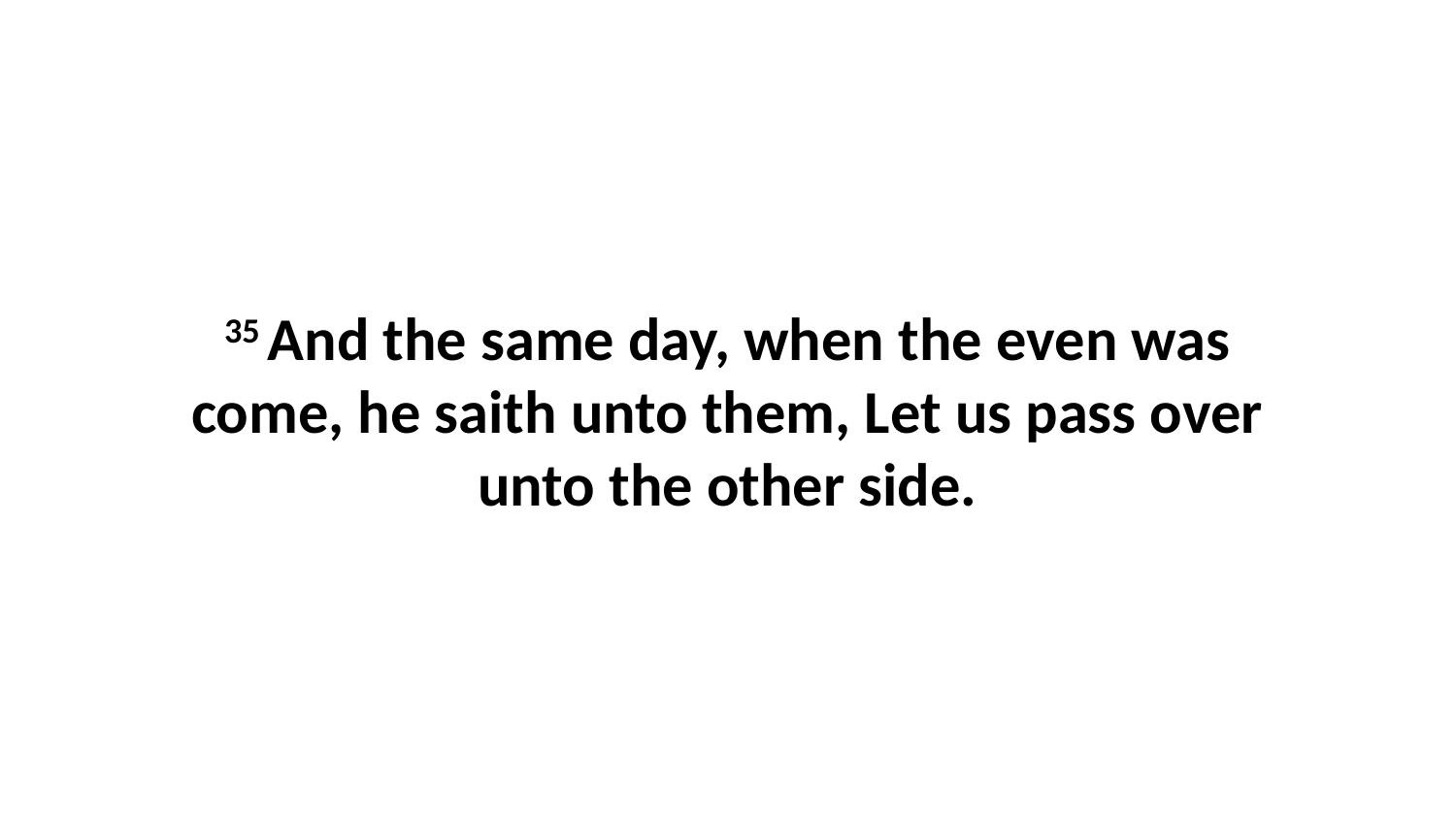

35 And the same day, when the even was come, he saith unto them, Let us pass over unto the other side.